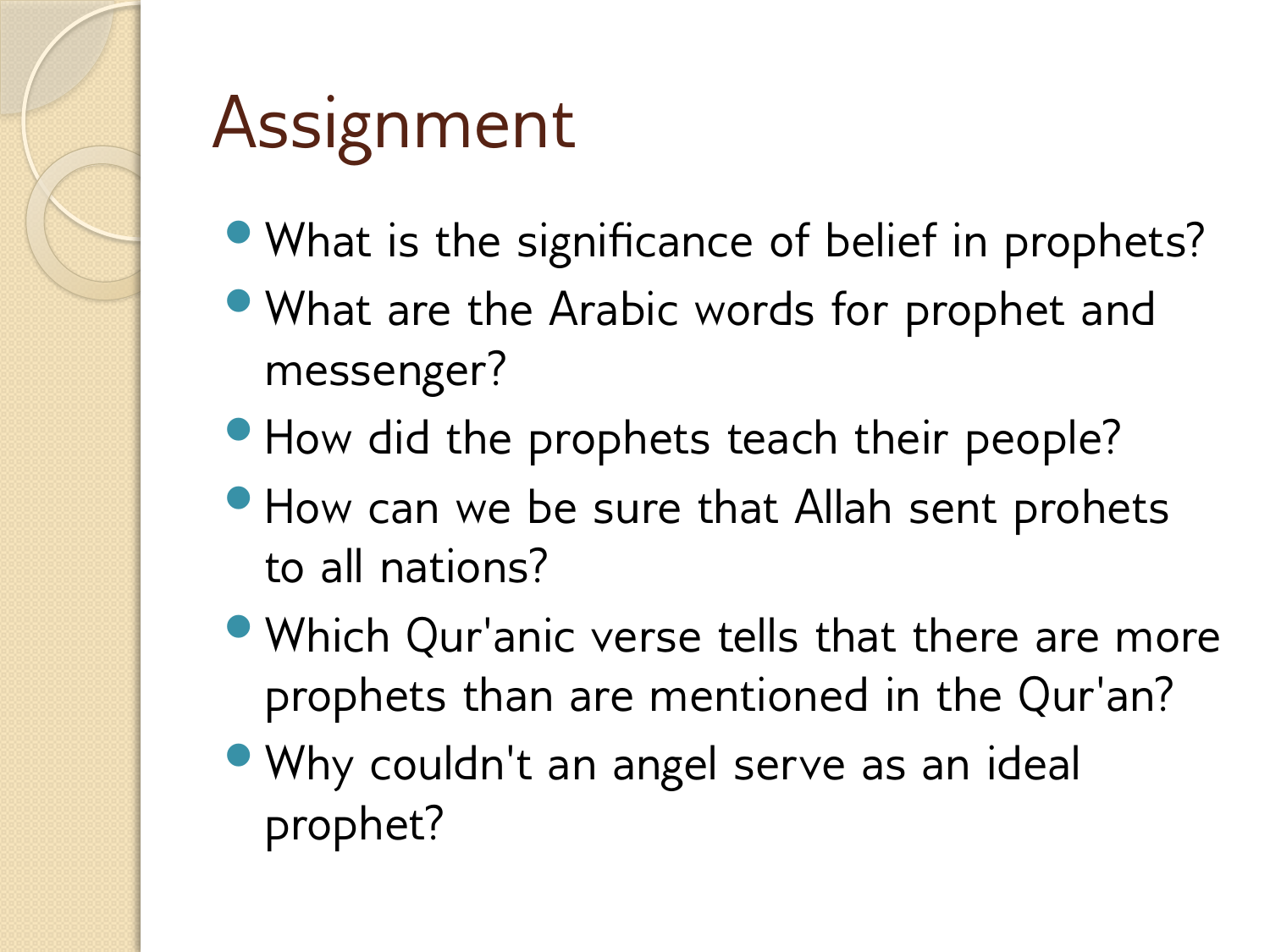

# Assignment
What is the significance of belief in prophets?
What are the Arabic words for prophet and messenger?
How did the prophets teach their people?
How can we be sure that Allah sent prohets to all nations?
Which Qur'anic verse tells that there are more prophets than are mentioned in the Qur'an?
Why couldn't an angel serve as an ideal prophet?